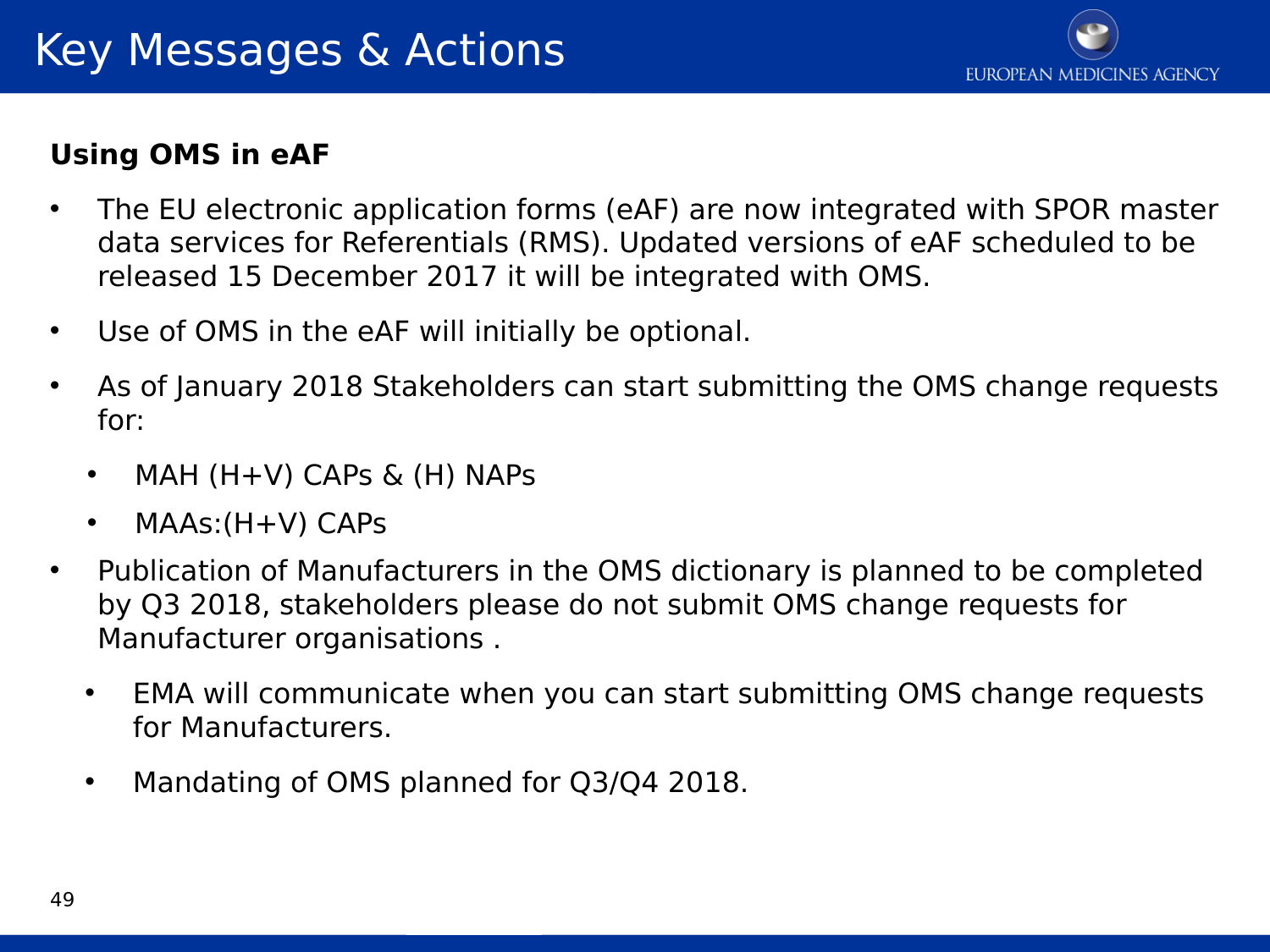

Key Messages & Actions
Using OMS in eAF
The EU electronic application forms (eAF) are now integrated with SPOR master data services for Referentials (RMS). Updated versions of eAF scheduled to be released 15 December 2017 it will be integrated with OMS.
Use of OMS in the eAF will initially be optional.
As of January 2018 Stakeholders can start submitting the OMS change requests for:
MAH (H+V) CAPs & (H) NAPs
MAAs:(H+V) CAPs
Publication of Manufacturers in the OMS dictionary is planned to be completed by Q3 2018, stakeholders please do not submit OMS change requests for Manufacturer organisations .
EMA will communicate when you can start submitting OMS change requests for Manufacturers.
Mandating of OMS planned for Q3/Q4 2018.

49